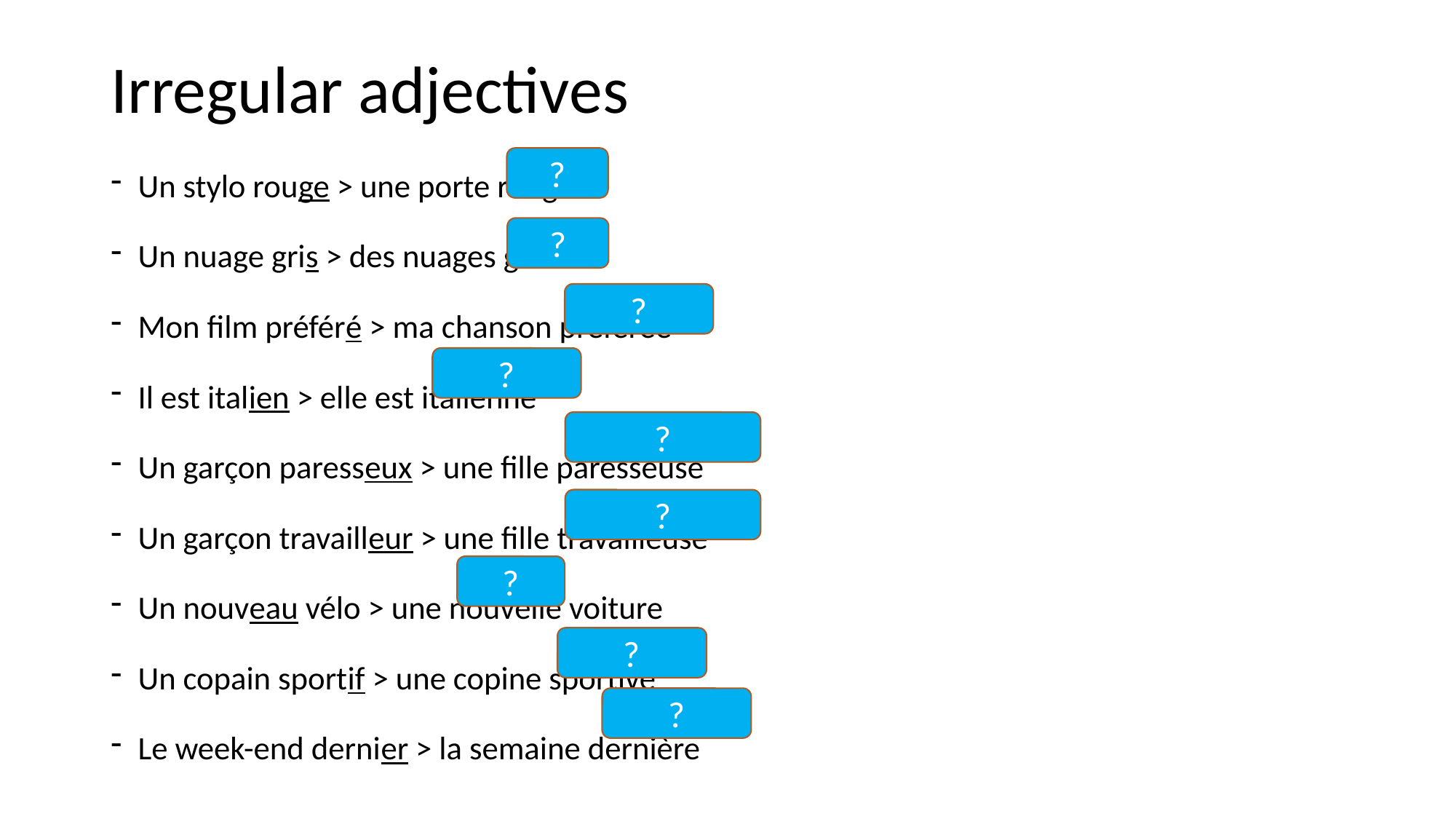

# Irregular adjectives
Un stylo rouge > une porte rouge
Un nuage gris > des nuages gris
Mon film préféré > ma chanson préférée
Il est italien > elle est italienne
Un garçon paresseux > une fille paresseuse
Un garçon travailleur > une fille travailleuse
Un nouveau vélo > une nouvelle voiture
Un copain sportif > une copine sportive
Le week-end dernier > la semaine dernière

?
?
?
?
?
?
?
?
?